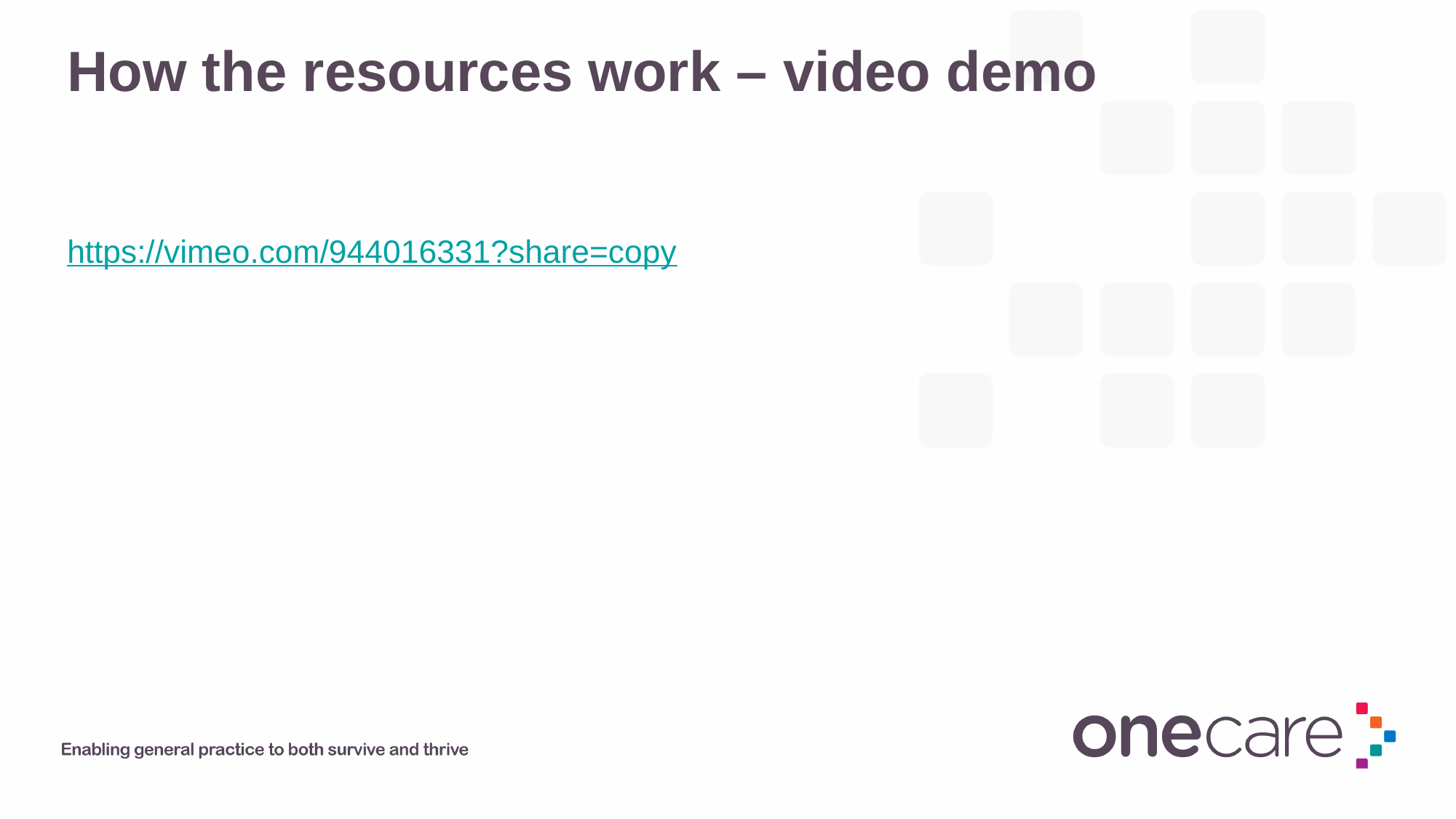

# How the resources work – video demo
https://vimeo.com/944016331?share=copy